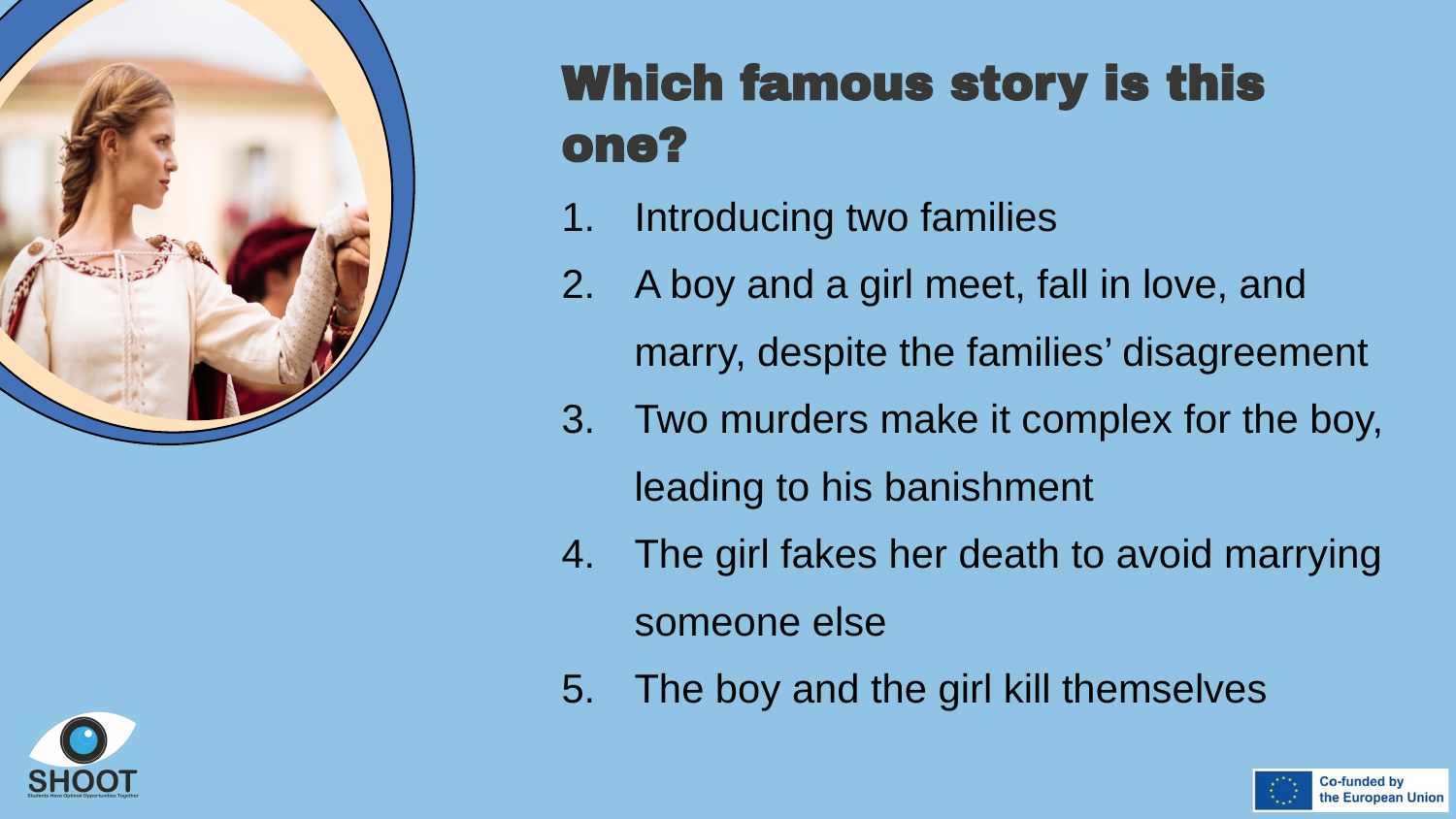

Which famous story is this one?
Introducing two families
A boy and a girl meet, fall in love, and marry, despite the families’ disagreement
Two murders make it complex for the boy, leading to his banishment
The girl fakes her death to avoid marrying someone else
The boy and the girl kill themselves